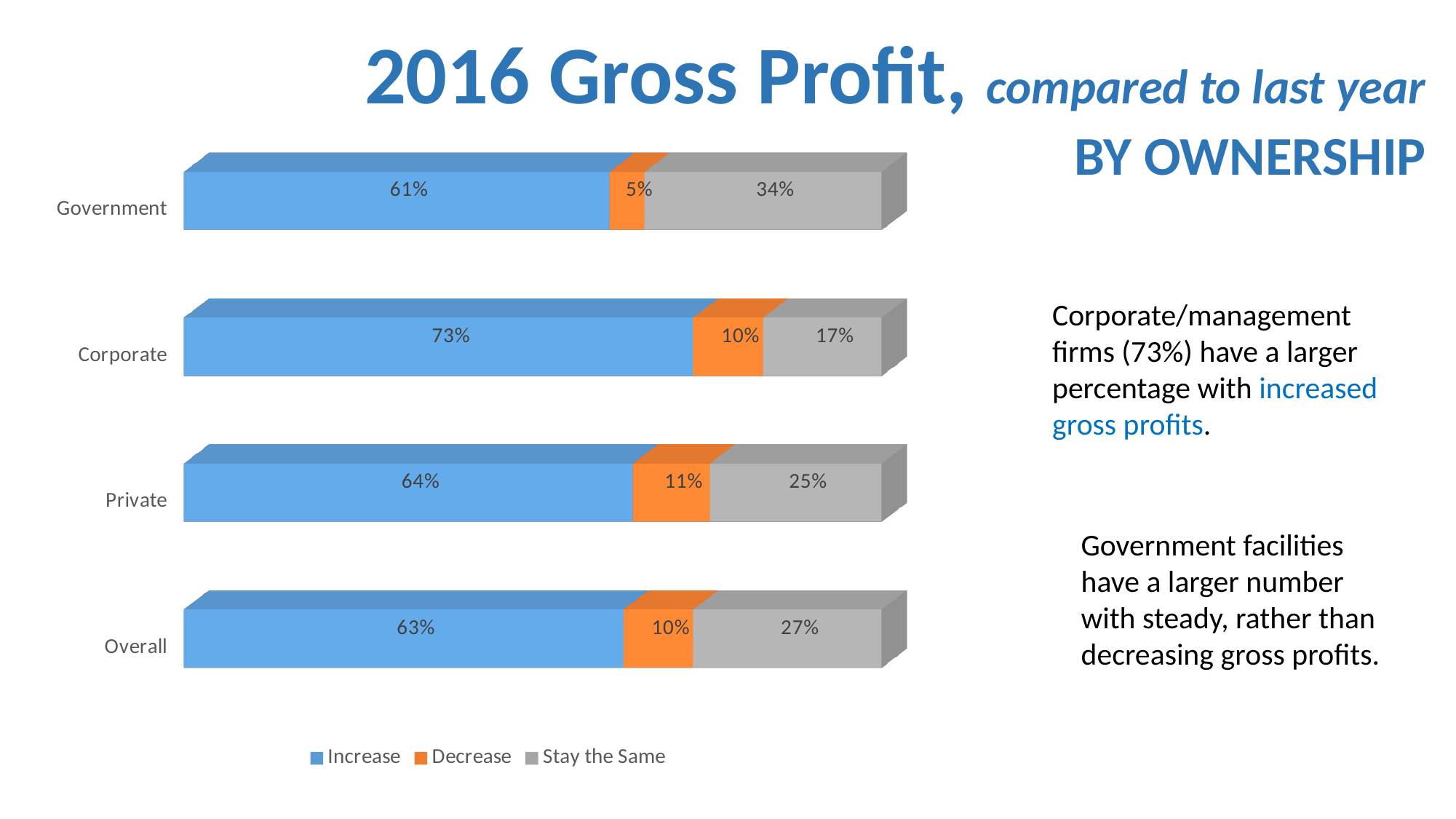

2016 Gross Profit, compared to last year
BY OWNERSHIP

[unsupported chart]

Corporate/management firms (73%) have a larger percentage with increased gross profits.
Government facilities have a larger number with steady, rather than decreasing gross profits.